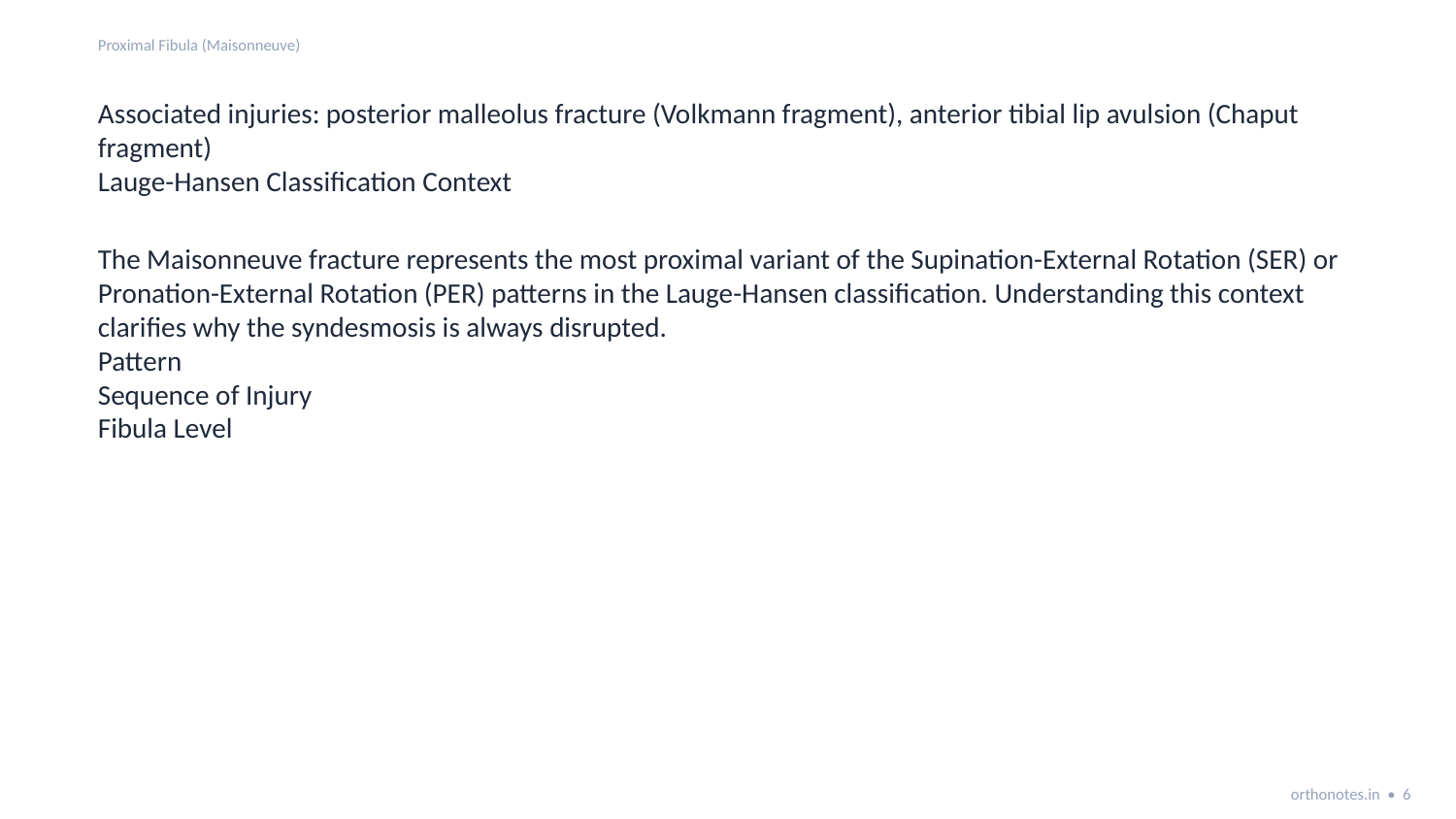

Proximal Fibula (Maisonneuve)
Associated injuries: posterior malleolus fracture (Volkmann fragment), anterior tibial lip avulsion (Chaput fragment)
Lauge-Hansen Classification Context
The Maisonneuve fracture represents the most proximal variant of the Supination-External Rotation (SER) or Pronation-External Rotation (PER) patterns in the Lauge-Hansen classification. Understanding this context clarifies why the syndesmosis is always disrupted.
Pattern
Sequence of Injury
Fibula Level
orthonotes.in  •  6